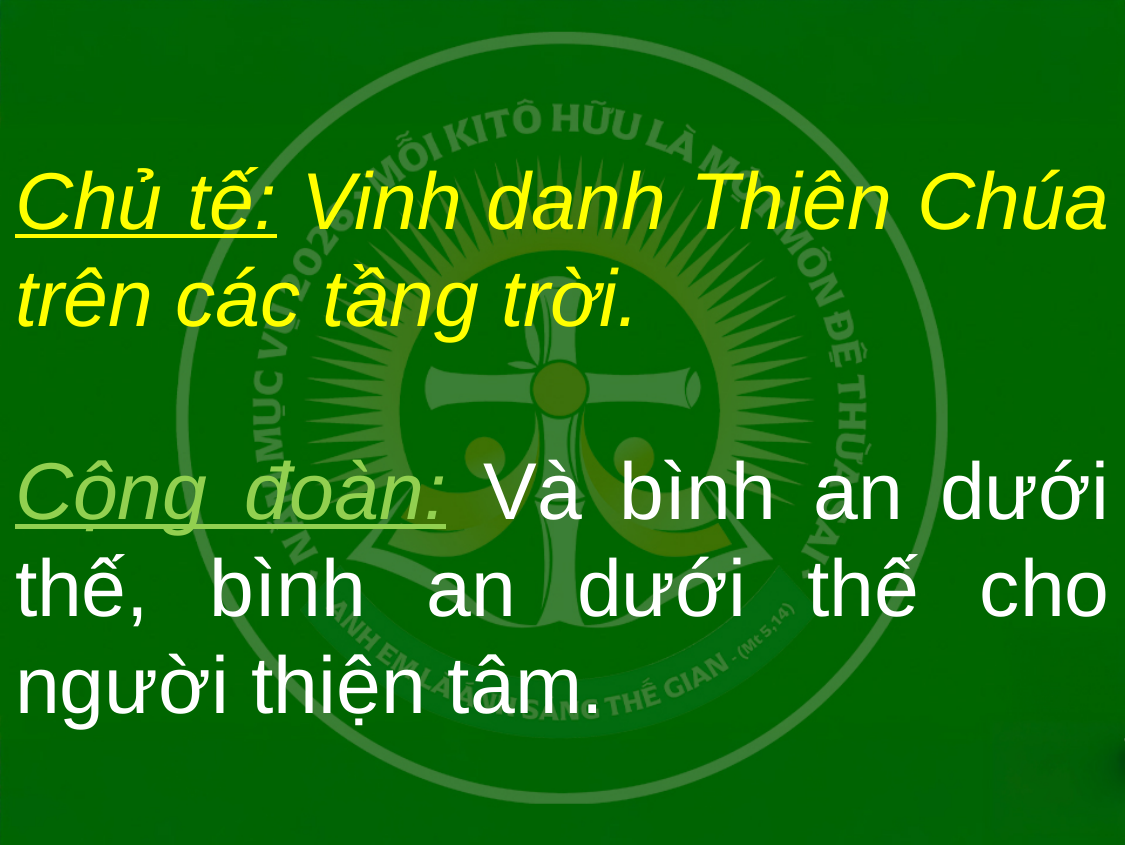

Chủ tế: Vinh danh Thiên Chúa trên các tầng trời.

Cộng đoàn: Và bình an dưới thế, bình an dưới thế cho người thiện tâm.
#